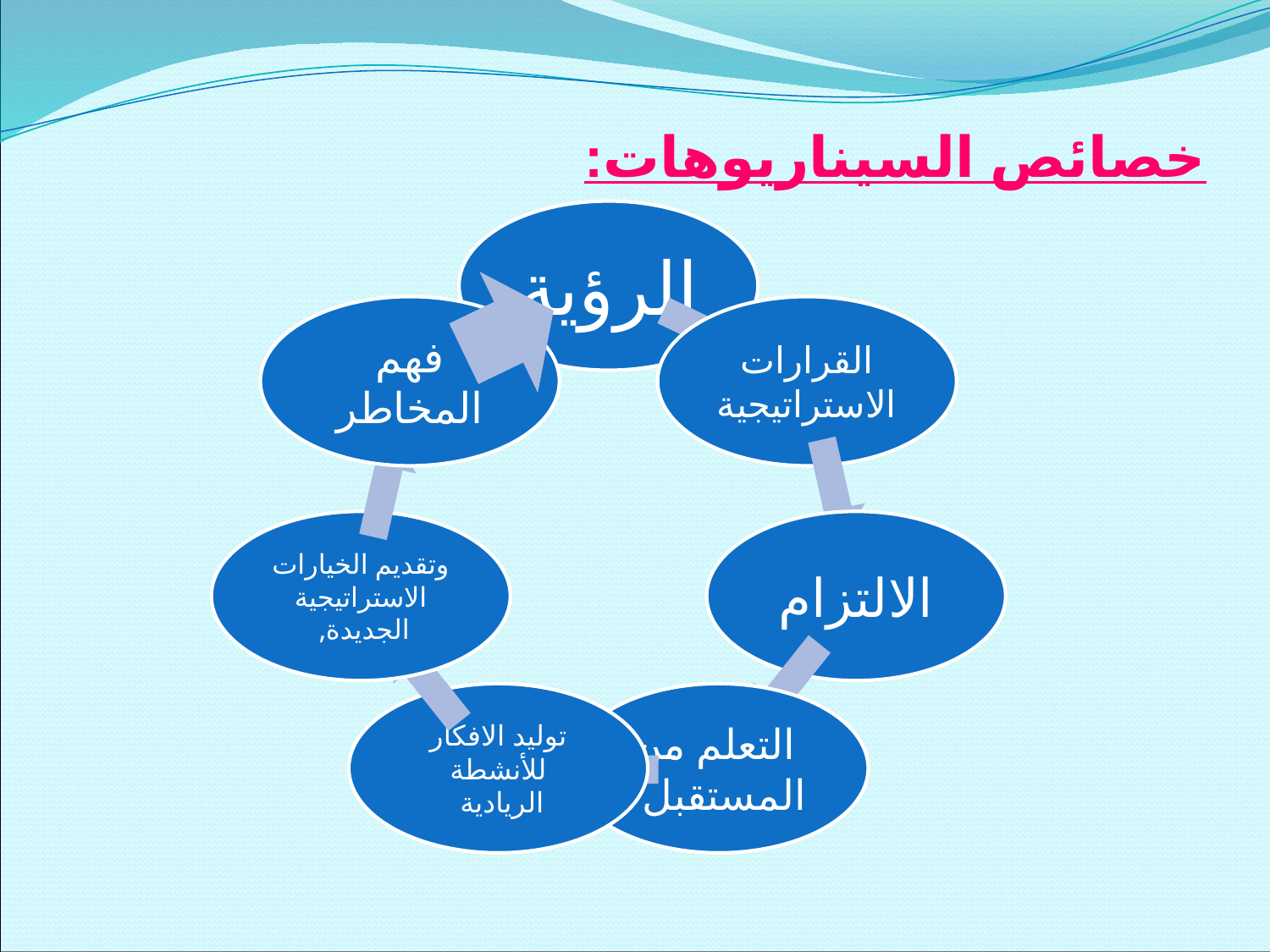

# خصائص السيناريوهات:
الرؤية
فهم المخاطر
 التعلم من المستقبل